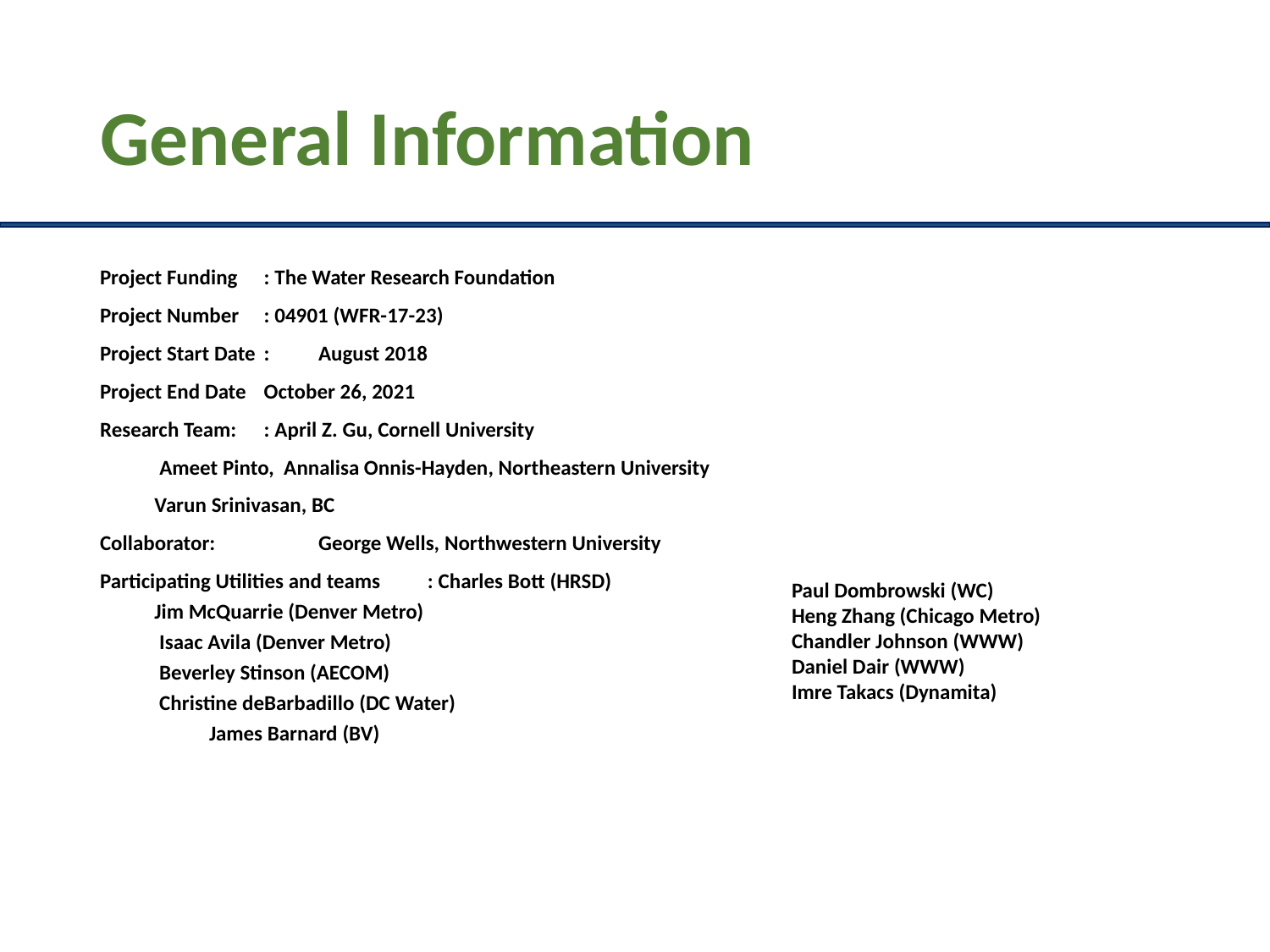

# General Information

Project Funding		: The Water Research Foundation
Project Number 		: 04901 (WFR-17-23)
Project Start Date 	: 	August 2018
Project End Date 		October 26, 2021
Research Team:	: April Z. Gu, Cornell University
		 Ameet Pinto,  Annalisa Onnis-Hayden, Northeastern University
		Varun Srinivasan, BC
Collaborator:  	 	George Wells, Northwestern University
Participating Utilities and teams 	: Charles Bott (HRSD)
			Jim McQuarrie (Denver Metro)
			 Isaac Avila (Denver Metro)
			 Beverley Stinson (AECOM)
			 Christine deBarbadillo (DC Water)
		 	James Barnard (BV)
Paul Dombrowski (WC)
Heng Zhang (Chicago Metro)
Chandler Johnson (WWW)
Daniel Dair (WWW)
Imre Takacs (Dynamita)